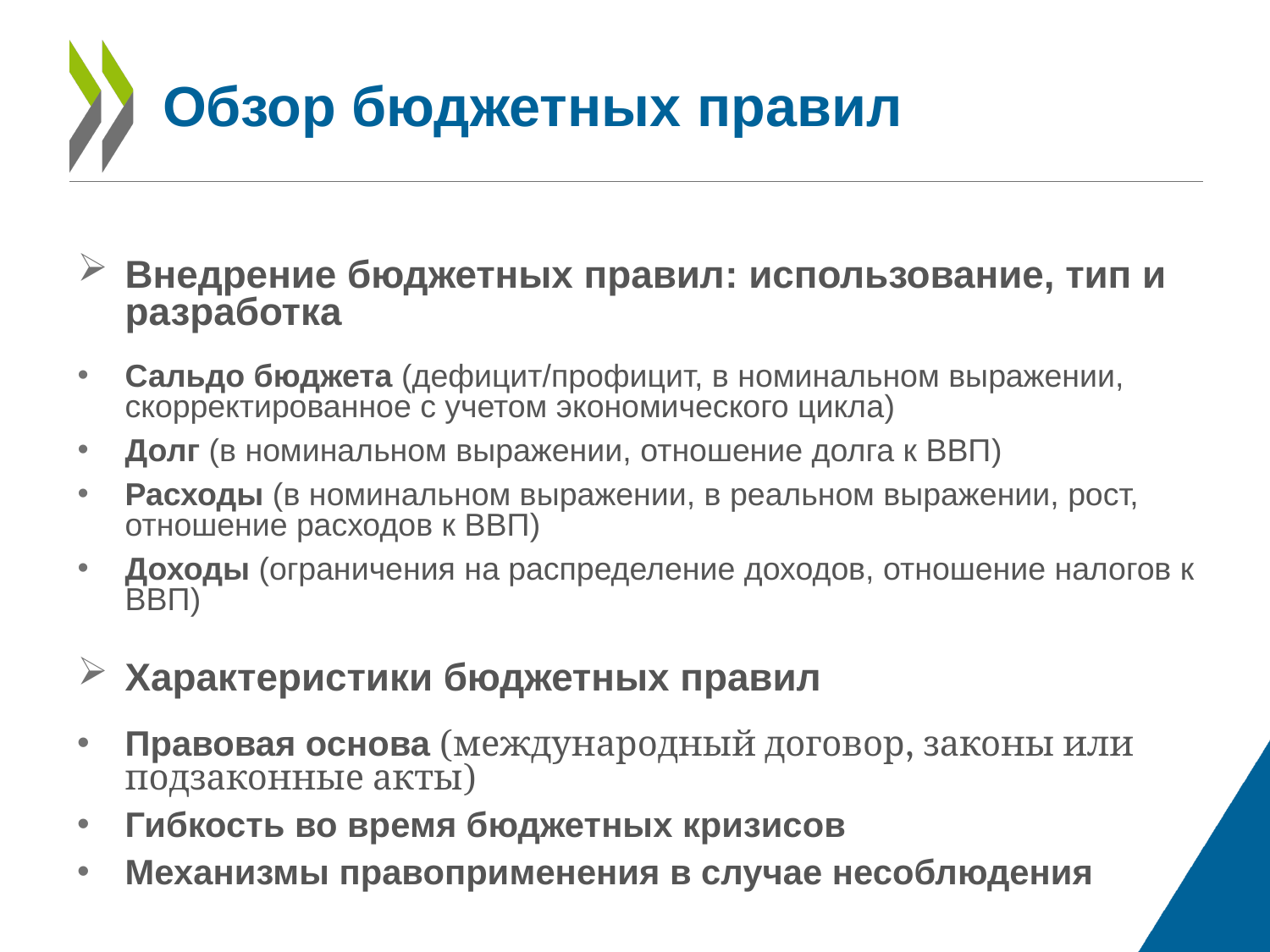

# Обзор бюджетных правил

Внедрение бюджетных правил: использование, тип и разработка

Сальдо бюджета (дефицит/профицит, в номинальном выражении, скорректированное с учетом экономического цикла)
Долг (в номинальном выражении, отношение долга к ВВП)
Расходы (в номинальном выражении, в реальном выражении, рост, отношение расходов к ВВП)
Доходы (ограничения на распределение доходов, отношение налогов к ВВП)

Характеристики бюджетных правил

Правовая основа (международный договор, законы или подзаконные акты)
Гибкость во время бюджетных кризисов
Механизмы правоприменения в случае несоблюдения